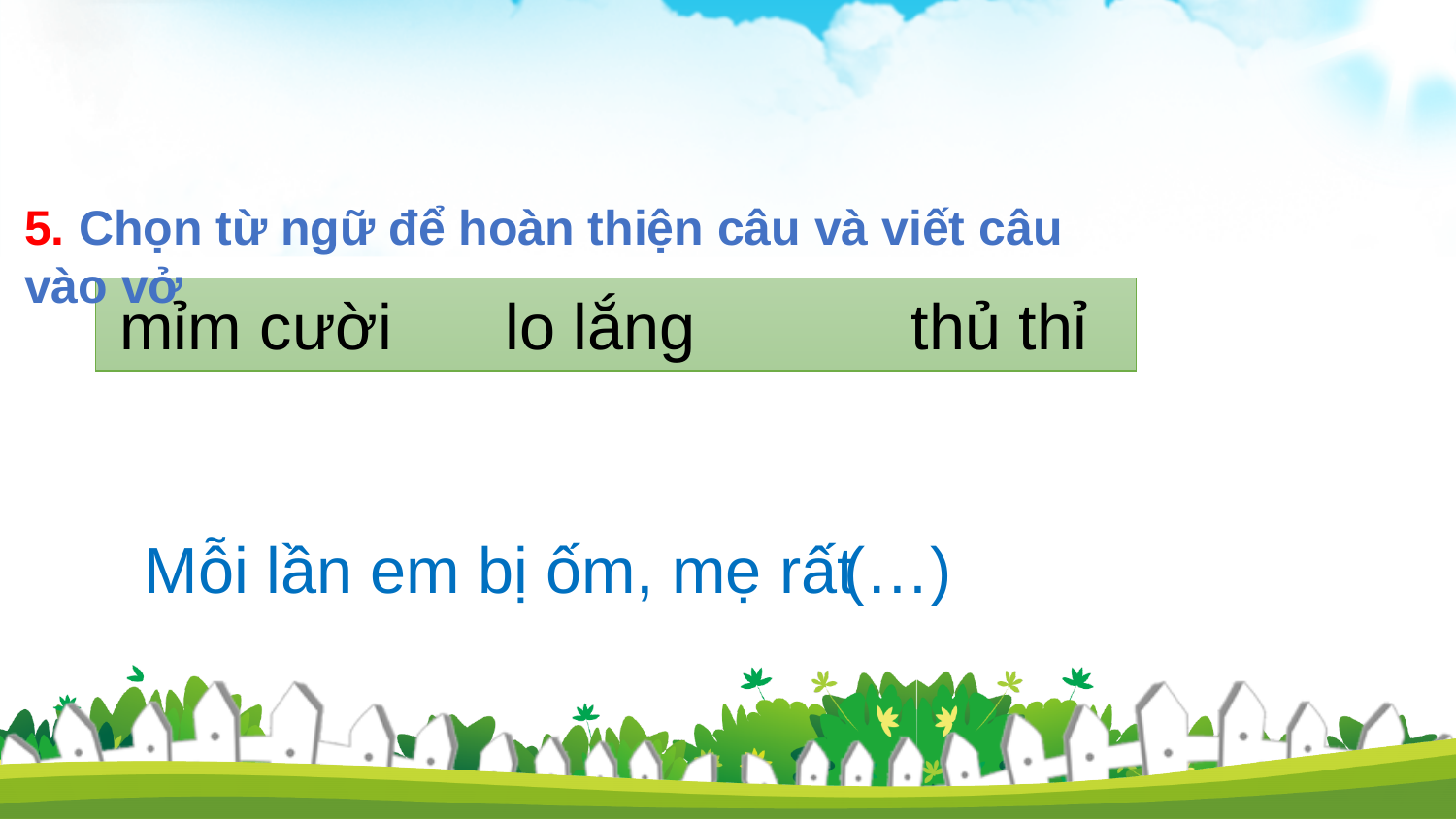

5. Chọn từ ngữ để hoàn thiện câu và viết câu vào vở
     thủ thỉ
lo lắng
mỉm cười

Mỗi lần em bị ốm, mẹ rất
(…)